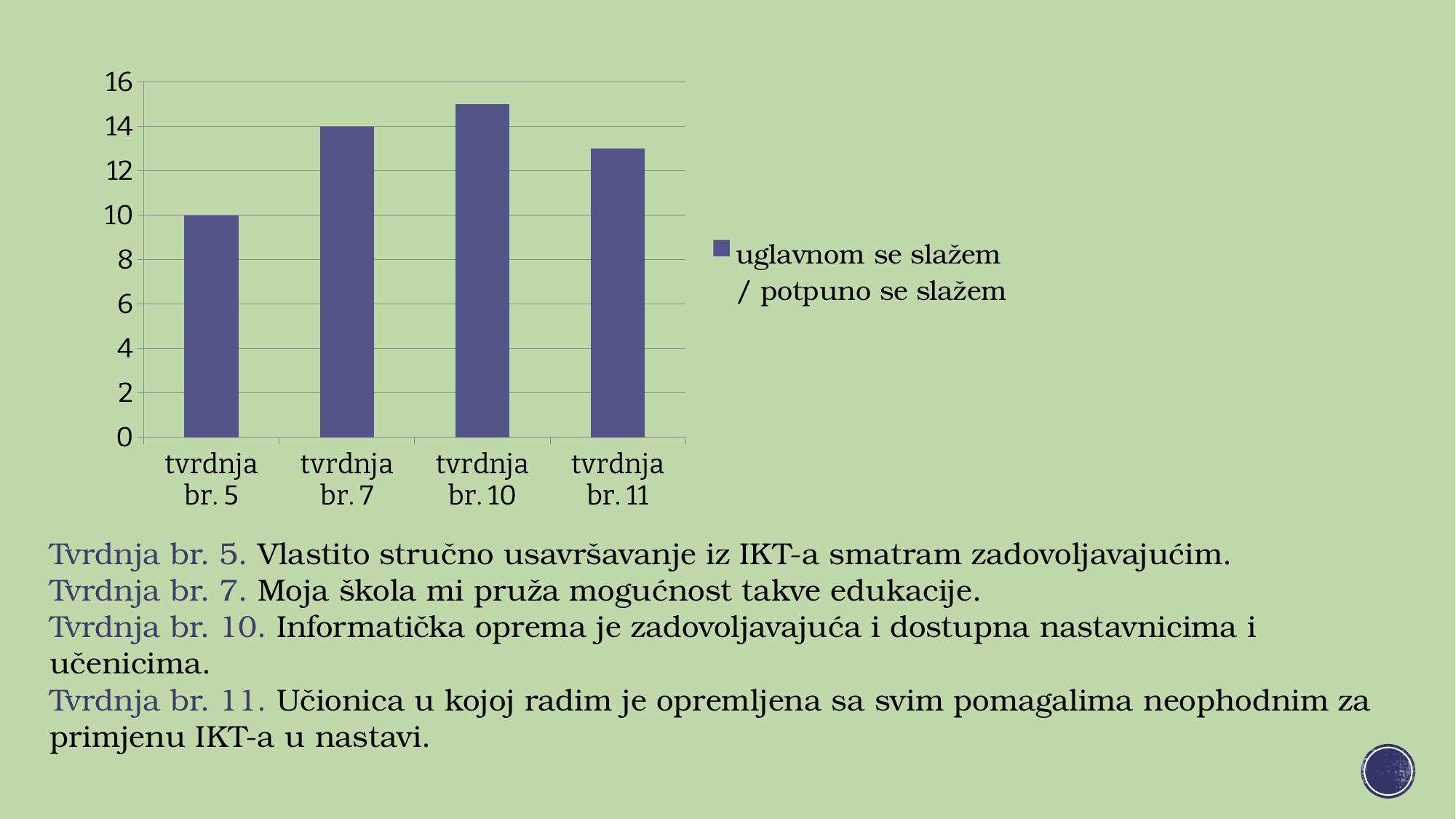

### Chart

| Category | uglavnom se slažem / potpuno se slažem |
|---|---|
| tvrdnja br. 5 | 10.0 |
| tvrdnja br. 7 | 14.0 |
| tvrdnja br. 10 | 15.0 |
| tvrdnja br. 11 | 13.0 |
Tvrdnja br. 5. Vlastito stručno usavršavanje iz IKT-a smatram zadovoljavajućim.
Tvrdnja br. 7. Moja škola mi pruža mogućnost takve edukacije.
Tvrdnja br. 10. Informatička oprema je zadovoljavajuća i dostupna nastavnicima i učenicima.
Tvrdnja br. 11. Učionica u kojoj radim je opremljena sa svim pomagalima neophodnim za primjenu IKT-a u nastavi.